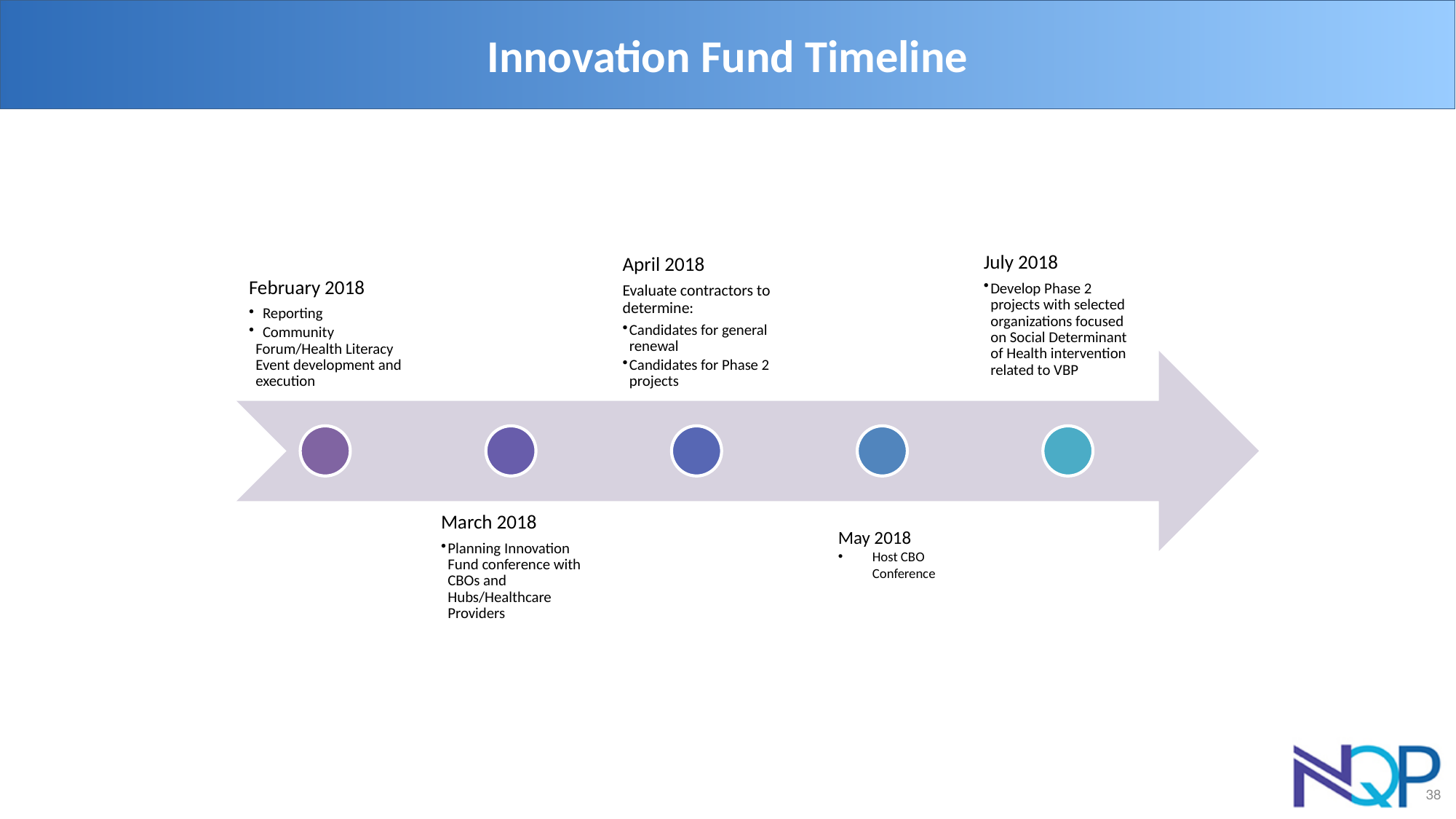

# Innovation Fund Timeline
February 2018
  Reporting
  Community Forum/Health Literacy Event development and execution
March 2018
Planning Innovation Fund conference with CBOs and Hubs/Healthcare Providers
April 2018
Evaluate contractors to determine:
Candidates for general renewal
Candidates for Phase 2 projects
July 2018
Develop Phase 2 projects with selected organizations focused on Social Determinant of Health intervention related to VBP

May 2018
Host CBO Conference
38